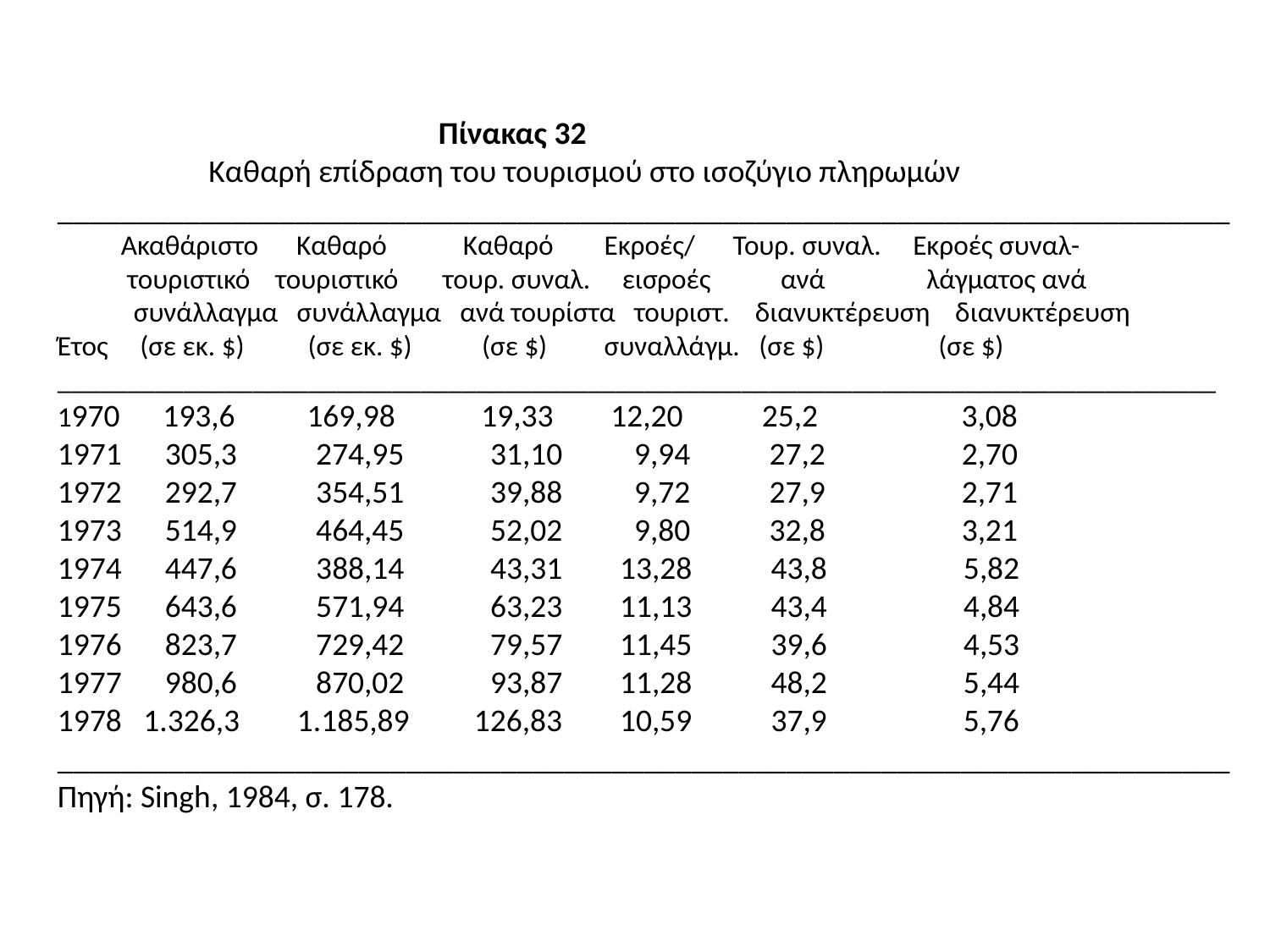

Πίνακας 32
                     Καθαρή επίδραση του τουρισμού στο ισοζύγιο πληρωμών
__________________________________________________________________________
          Ακαθάριστο      Καθαρό            Καθαρό        Εκροές/      Τουρ. συναλ.     Εκροές συναλ-
           τουριστικό    τουριστικό       τουρ. συναλ.     εισροές           ανά                λάγματος ανά
            συνάλλαγμα   συνάλλαγμα   ανά τουρίστα   τουριστ.    διανυκτέρευση    διανυκτέρευση
Έτος     (σε εκ. $)          (σε εκ. $)           (σε $)         συναλλάγμ.   (σε $)                  (σε $)
___________________________________________________________________________________
1970      193,6          169,98            19,33        12,20           25,2                    3,08
1971      305,3           274,95            31,10          9,94           27,2                   2,70
1972      292,7           354,51            39,88          9,72           27,9                   2,71
1973      514,9           464,45            52,02          9,80           32,8                   3,21
1974      447,6           388,14            43,31        13,28           43,8                   5,82
1975      643,6           571,94            63,23        11,13           43,4                   4,84
1976      823,7           729,42            79,57        11,45           39,6                   4,53
1977      980,6           870,02            93,87        11,28           48,2                   5,44
   1.326,3        1.185,89         126,83        10,59           37,9                   5,76
__________________________________________________________________________
Πηγή: Singh, 1984, σ. 178.